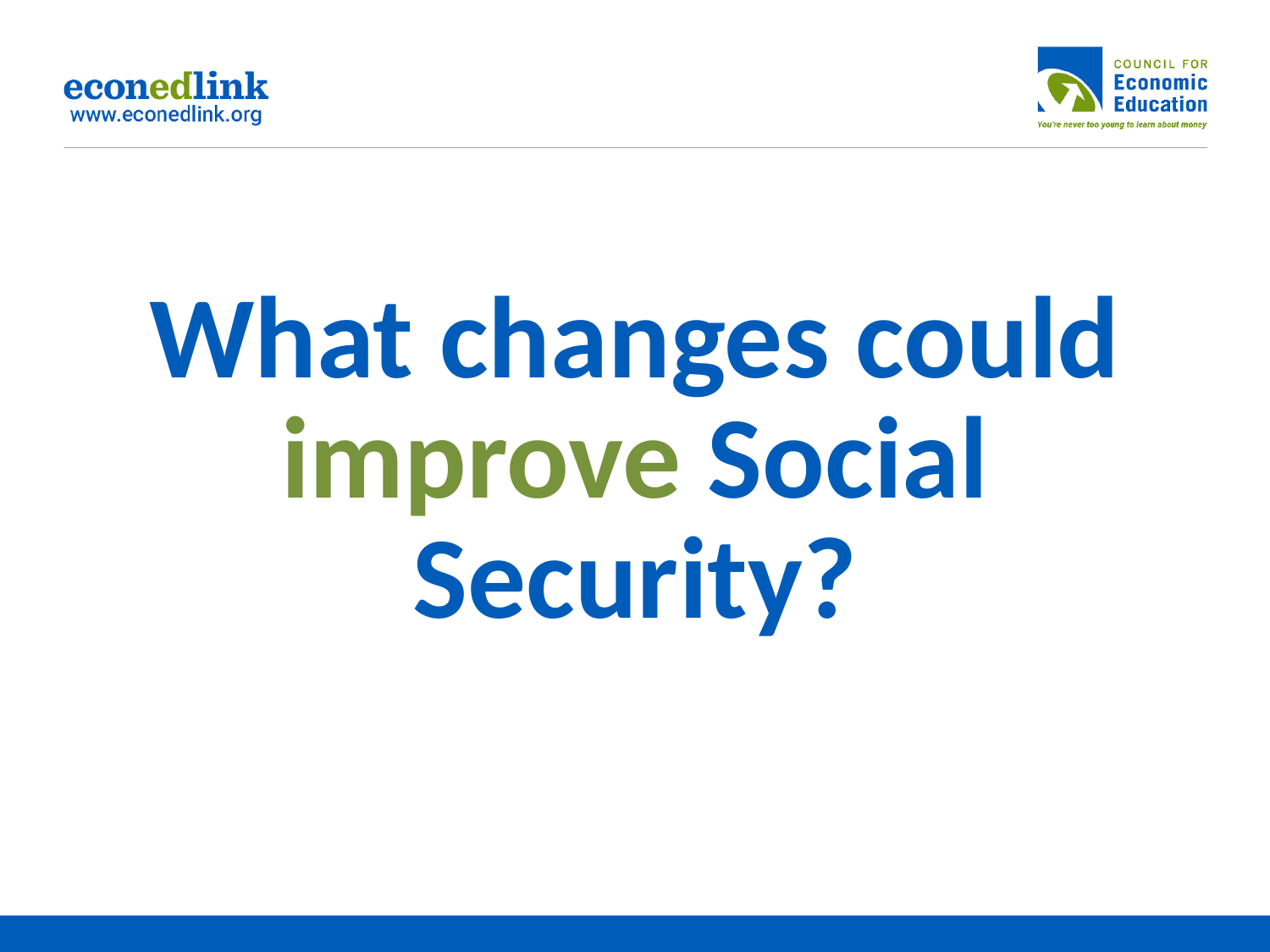

# What changes could improve Social Security?